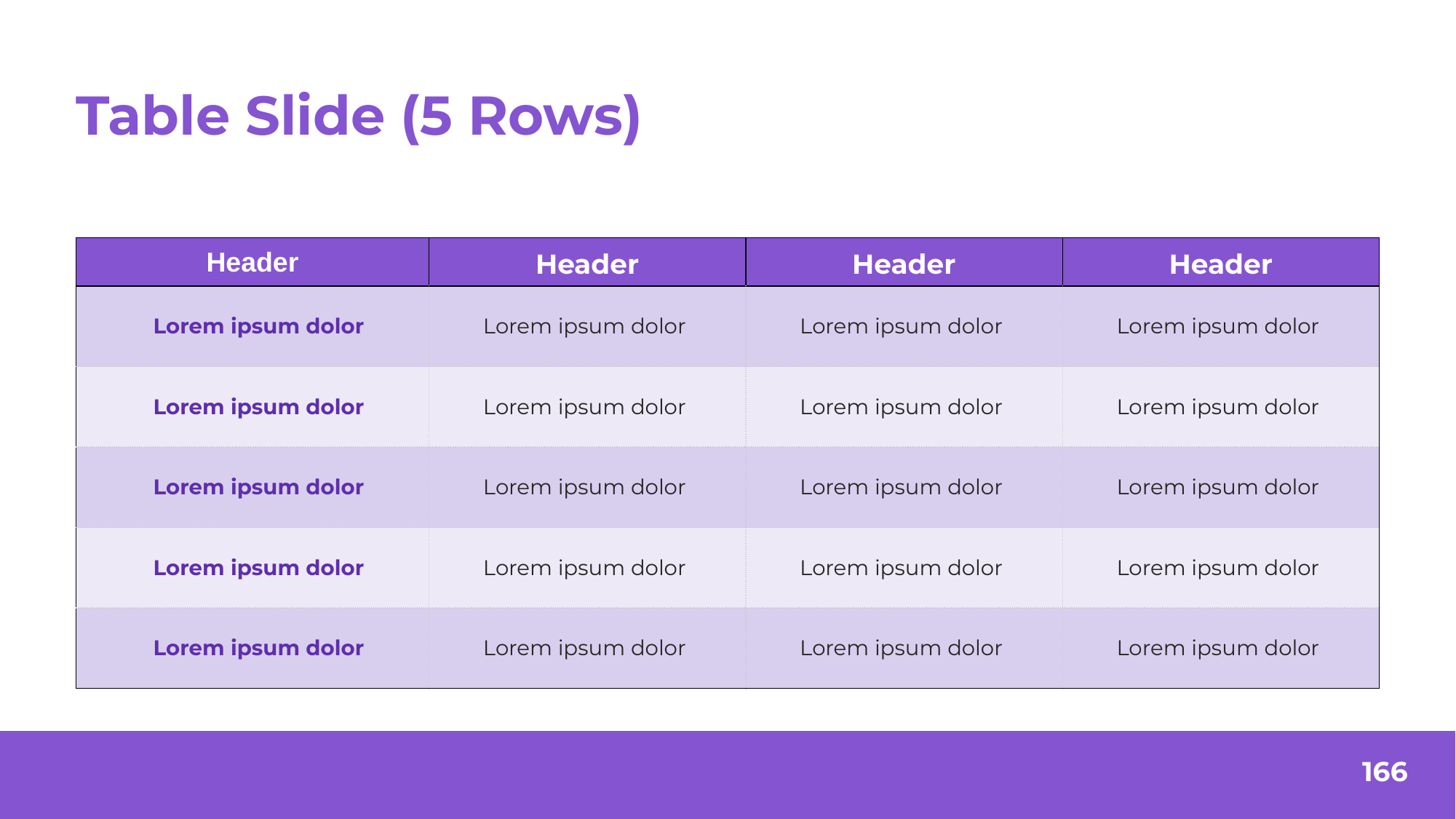

# Table Slide (5 Rows)

| Header | Header | Header | Header |
| --- | --- | --- | --- |
| Lorem ipsum dolor | Lorem ipsum dolor | Lorem ipsum dolor | Lorem ipsum dolor |
| Lorem ipsum dolor | Lorem ipsum dolor | Lorem ipsum dolor | Lorem ipsum dolor |
| Lorem ipsum dolor | Lorem ipsum dolor | Lorem ipsum dolor | Lorem ipsum dolor |
| Lorem ipsum dolor | Lorem ipsum dolor | Lorem ipsum dolor | Lorem ipsum dolor |
| Lorem ipsum dolor | Lorem ipsum dolor | Lorem ipsum dolor | Lorem ipsum dolor |

166